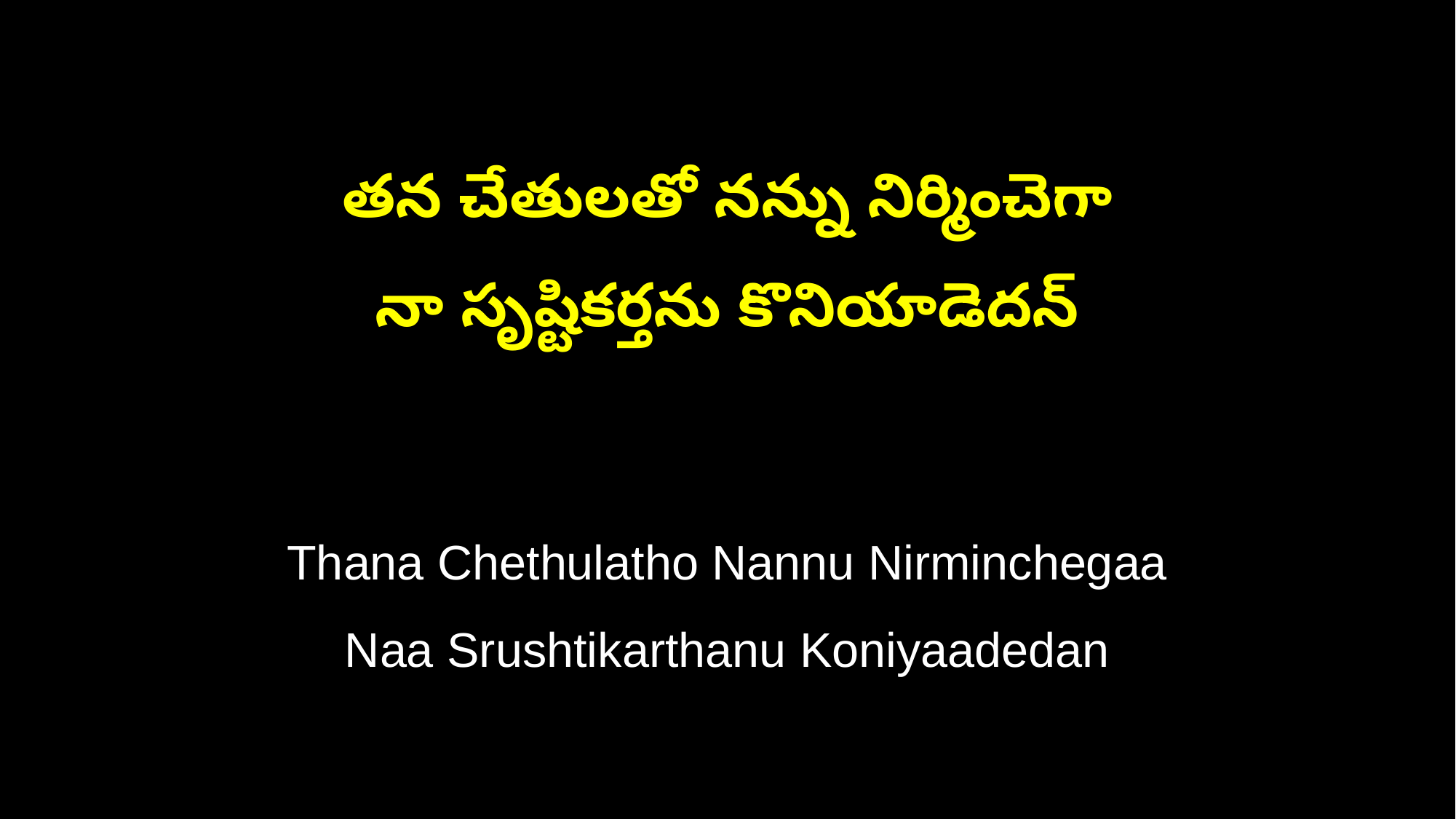

తన చేతులతో నన్ను నిర్మించెగా
నా సృష్టికర్తను కొనియాడెదన్
Thana Chethulatho Nannu Nirminchegaa
Naa Srushtikarthanu Koniyaadedan